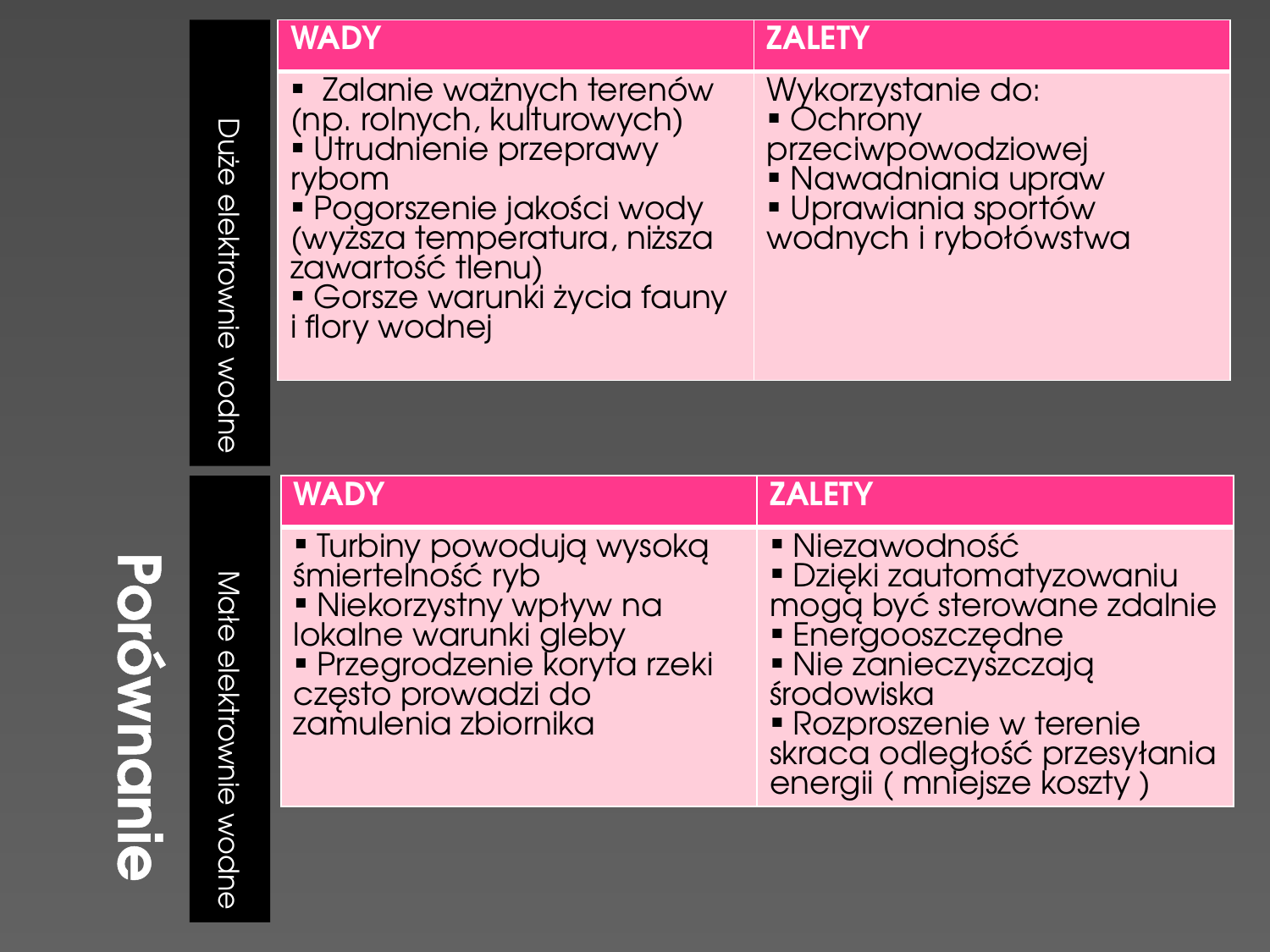

Duże elektrownie wodne
| WADY | ZALETY |
| --- | --- |
| Zalanie ważnych terenów (np. rolnych, kulturowych) Utrudnienie przeprawy rybom Pogorszenie jakości wody (wyższa temperatura, niższa zawartość tlenu) Gorsze warunki życia fauny i flory wodnej | Wykorzystanie do: Ochrony przeciwpowodziowej Nawadniania upraw Uprawiania sportów wodnych i rybołówstwa |
# Porównanie
Małe elektrownie wodne
| WADY | ZALETY |
| --- | --- |
| Turbiny powodują wysoką śmiertelność ryb Niekorzystny wpływ na lokalne warunki gleby Przegrodzenie koryta rzeki często prowadzi do zamulenia zbiornika | Niezawodność Dzięki zautomatyzowaniu mogą być sterowane zdalnie Energooszczędne Nie zanieczyszczają środowiska Rozproszenie w terenie skraca odległość przesyłania energii ( mniejsze koszty ) |